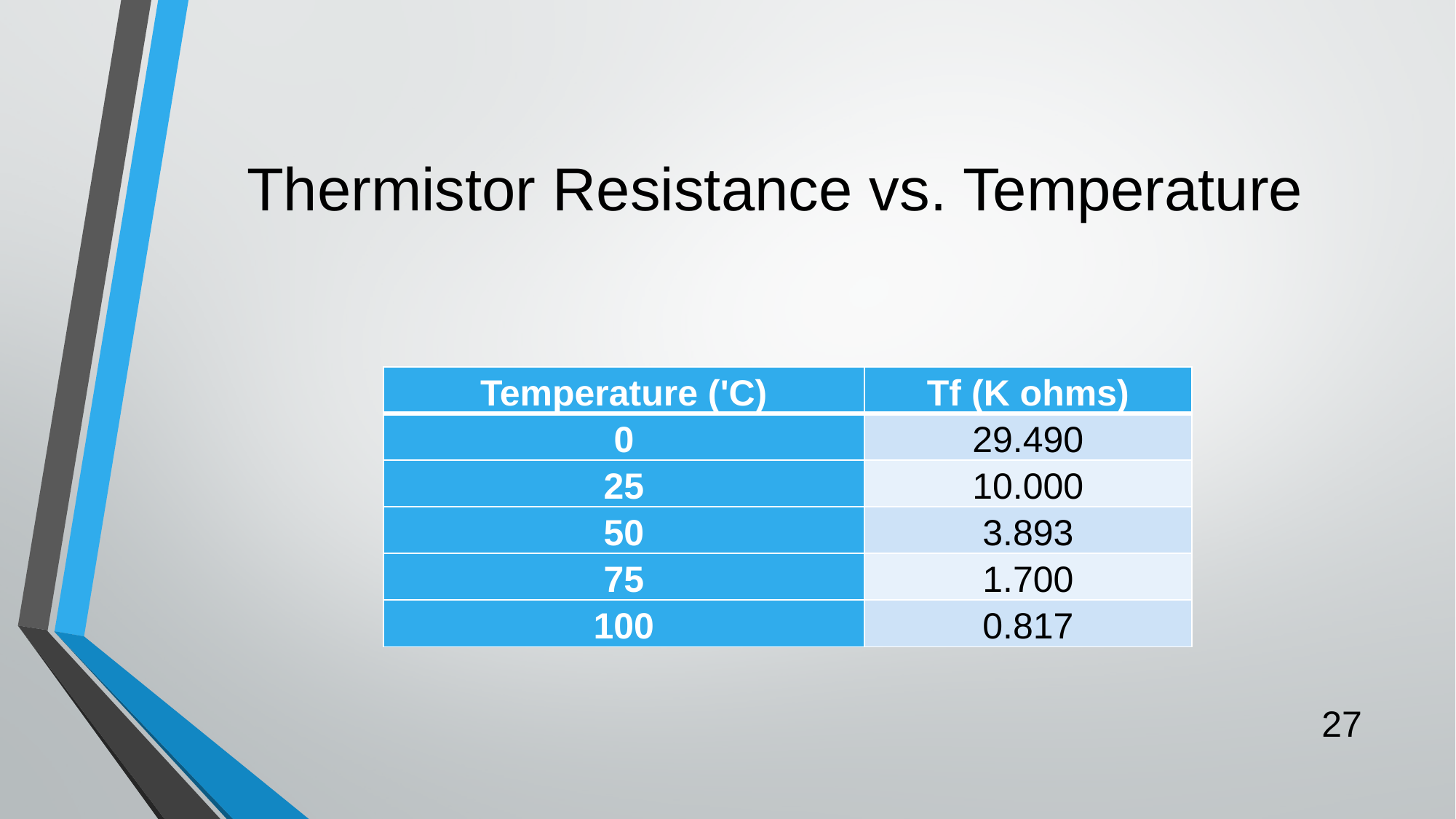

# Thermistor Resistance vs. Temperature
| Temperature ('C) | Tf (K ohms) |
| --- | --- |
| 0 | 29.490 |
| 25 | 10.000 |
| 50 | 3.893 |
| 75 | 1.700 |
| 100 | 0.817 |
27